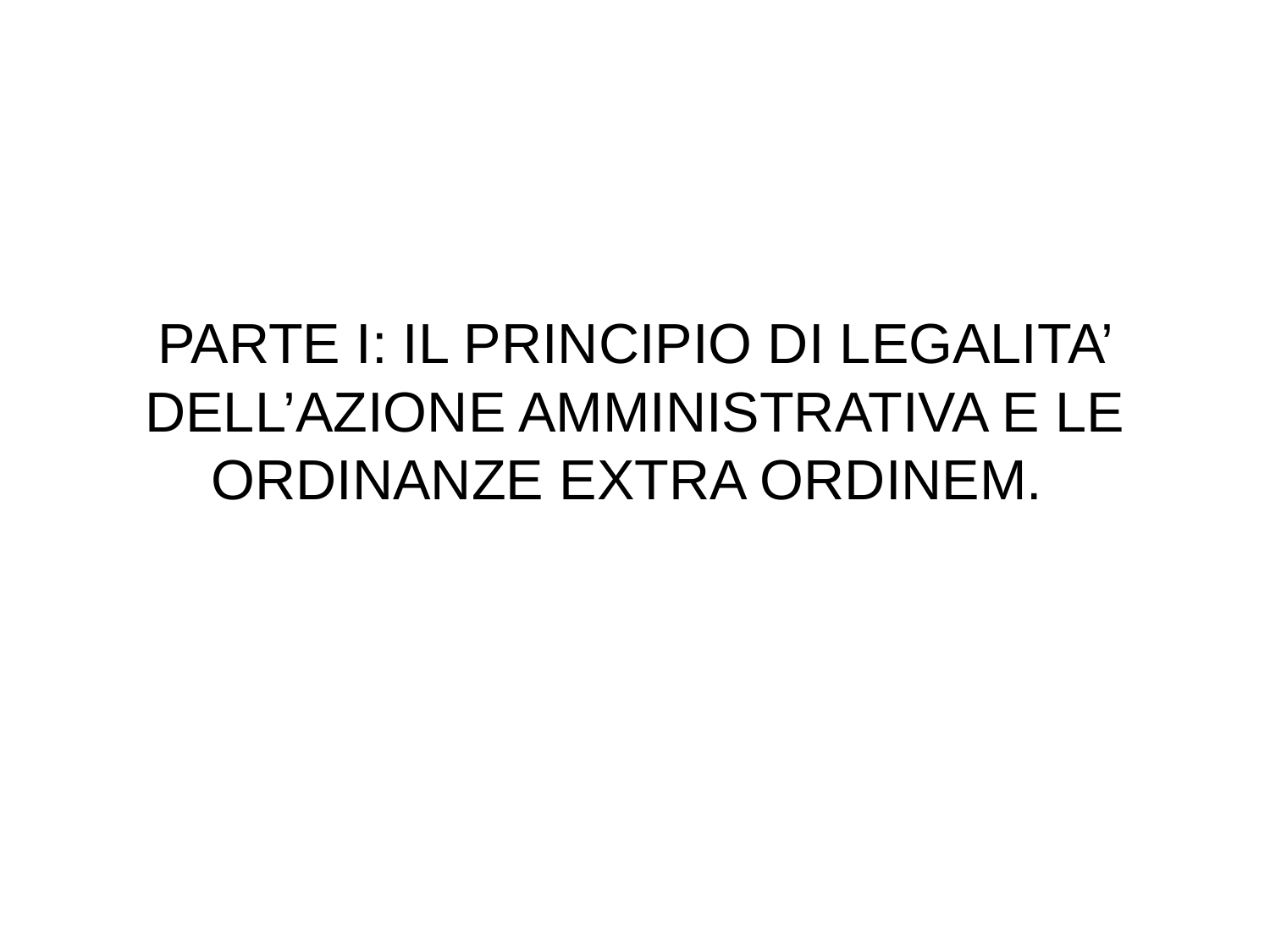

#

PARTE I: IL PRINCIPIO DI LEGALITA’ DELL’AZIONE AMMINISTRATIVA E LE ORDINANZE EXTRA ORDINEM.